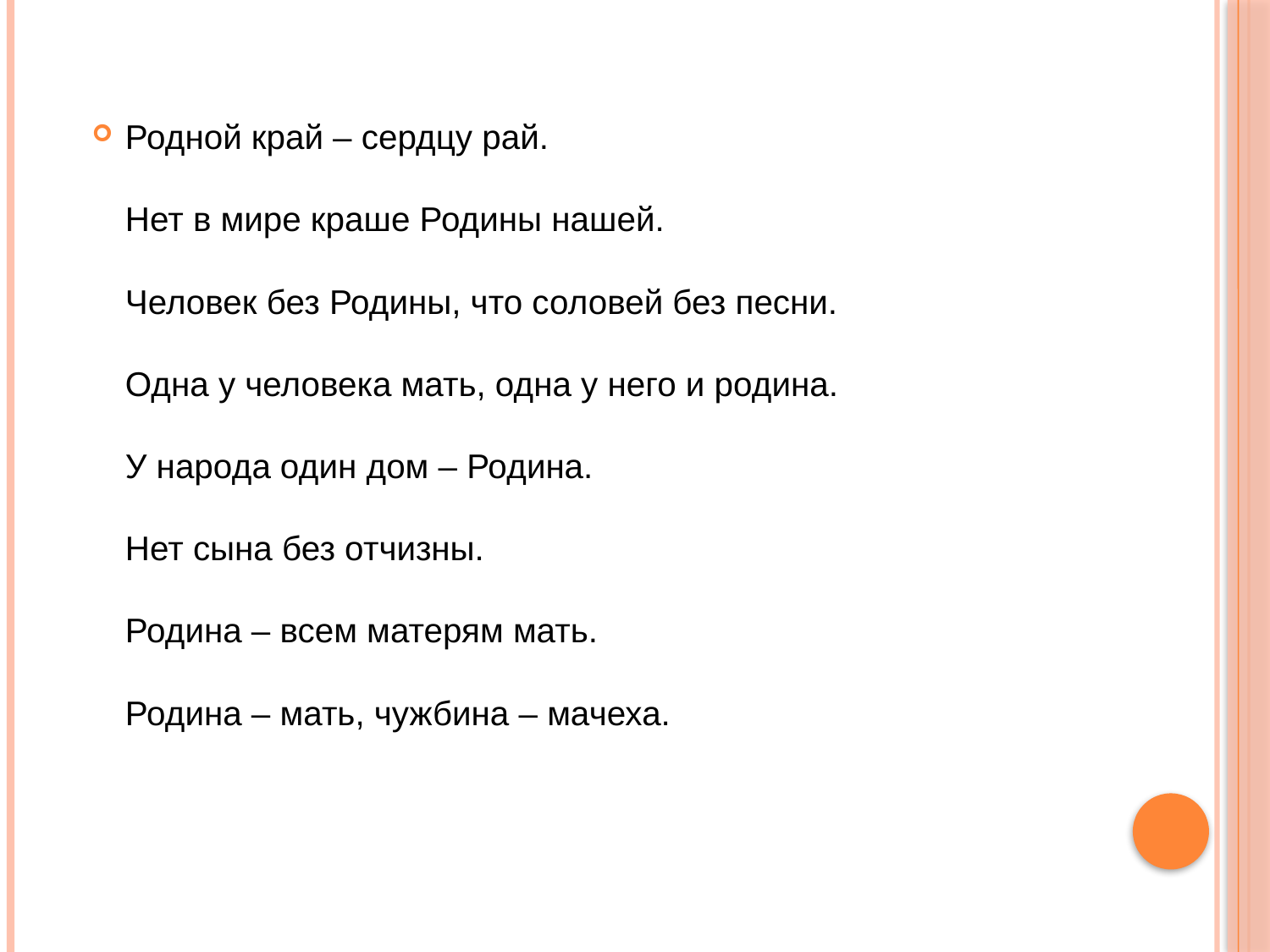

Родной край – сердцу рай.
Нет в мире краше Родины нашей.
Человек без Родины, что соловей без песни.
Одна у человека мать, одна у него и родина.
У народа один дом – Родина.
Нет сына без отчизны.
Родина – всем матерям мать.
Родина – мать, чужбина – мачеха.